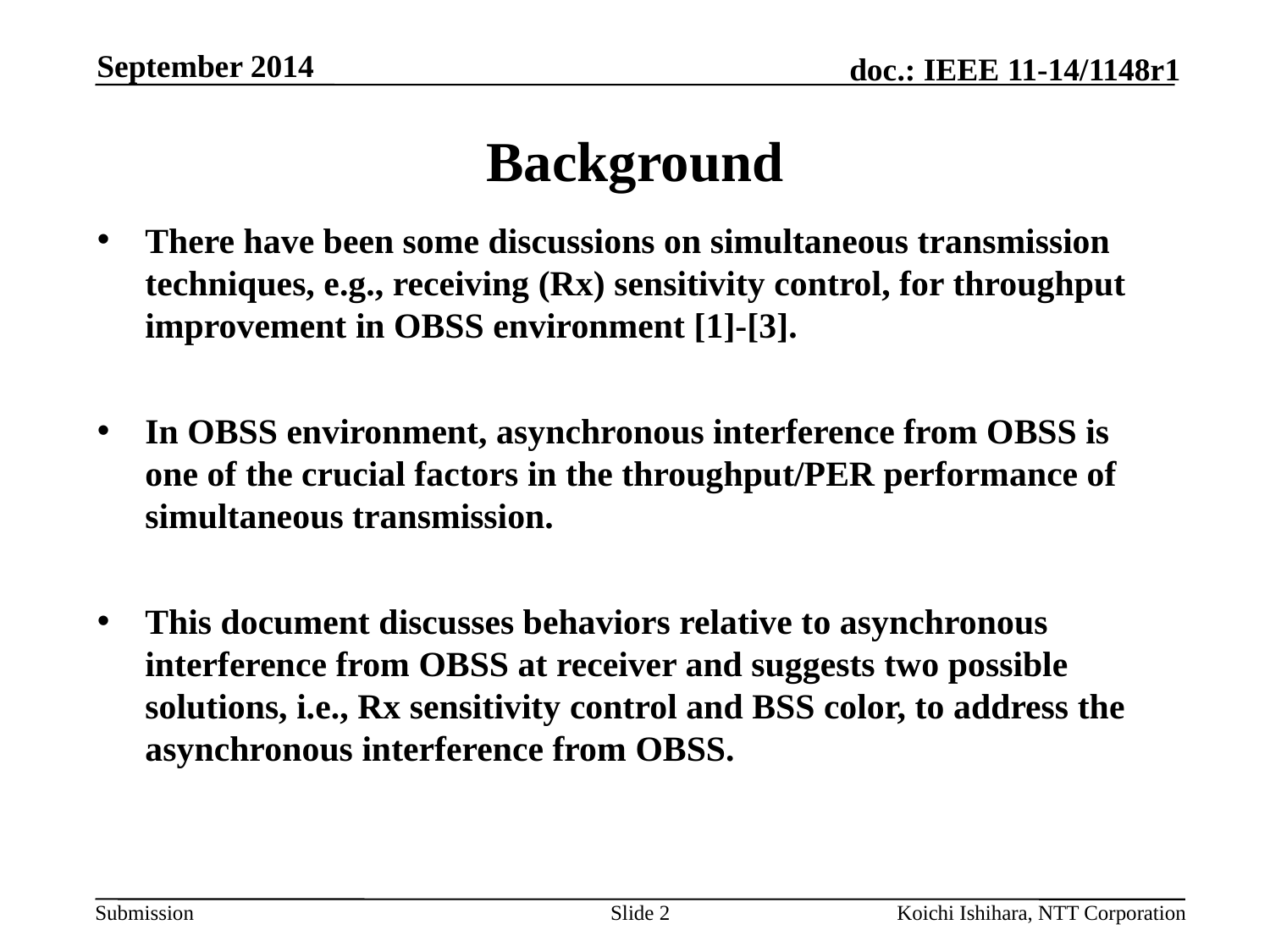

September 2014
# Background
There have been some discussions on simultaneous transmission techniques, e.g., receiving (Rx) sensitivity control, for throughput improvement in OBSS environment [1]-[3].

In OBSS environment, asynchronous interference from OBSS is one of the crucial factors in the throughput/PER performance of simultaneous transmission.

This document discusses behaviors relative to asynchronous interference from OBSS at receiver and suggests two possible solutions, i.e., Rx sensitivity control and BSS color, to address the asynchronous interference from OBSS.

Slide 2
Koichi Ishihara, NTT Corporation